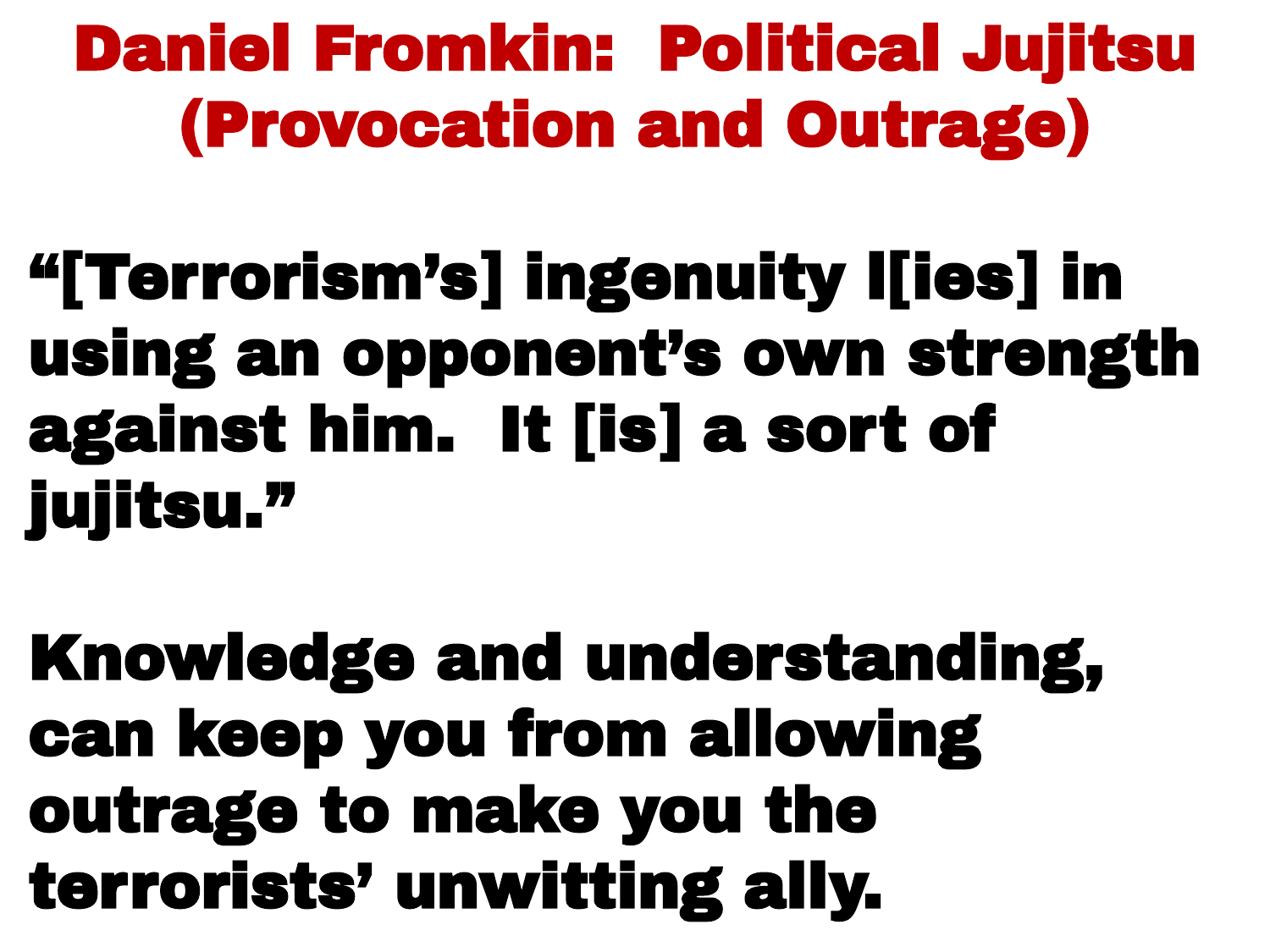

Daniel Fromkin:  Political Jujitsu
(Provocation and Outrage)

“[Terrorism’s] ingenuity l[ies] in using an opponent’s own strength against him.  It [is] a sort of jujitsu.”

Knowledge and understanding, can keep you from allowing outrage to make you the terrorists’ unwitting ally.